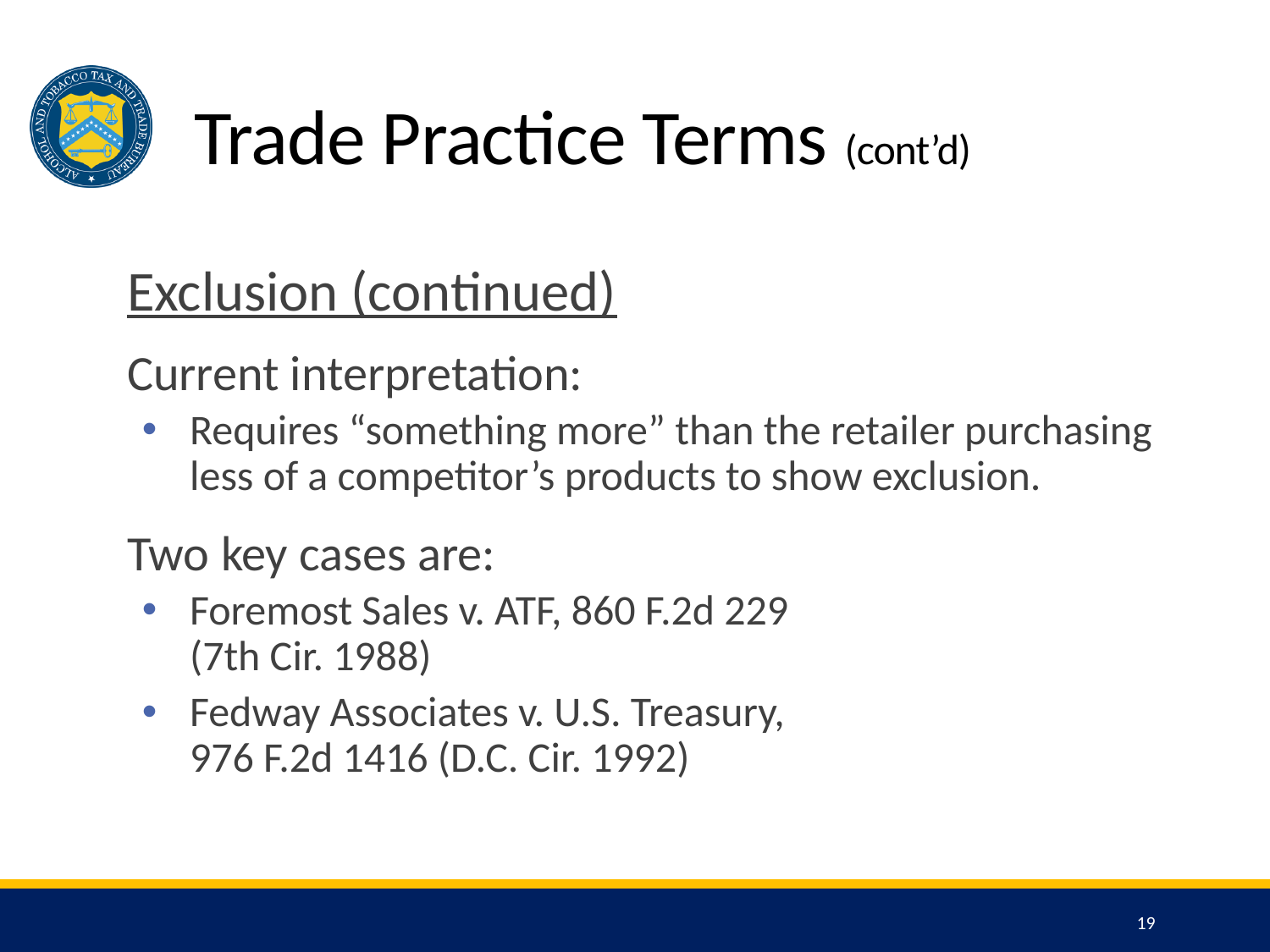

# Trade Practice Terms (cont’d)
Exclusion (continued)
Current interpretation:
Requires “something more” than the retailer purchasing less of a competitor’s products to show exclusion.
Two key cases are:
Foremost Sales v. ATF, 860 F.2d 229
(7th Cir. 1988)
Fedway Associates v. U.S. Treasury,
976 F.2d 1416 (D.C. Cir. 1992)

19